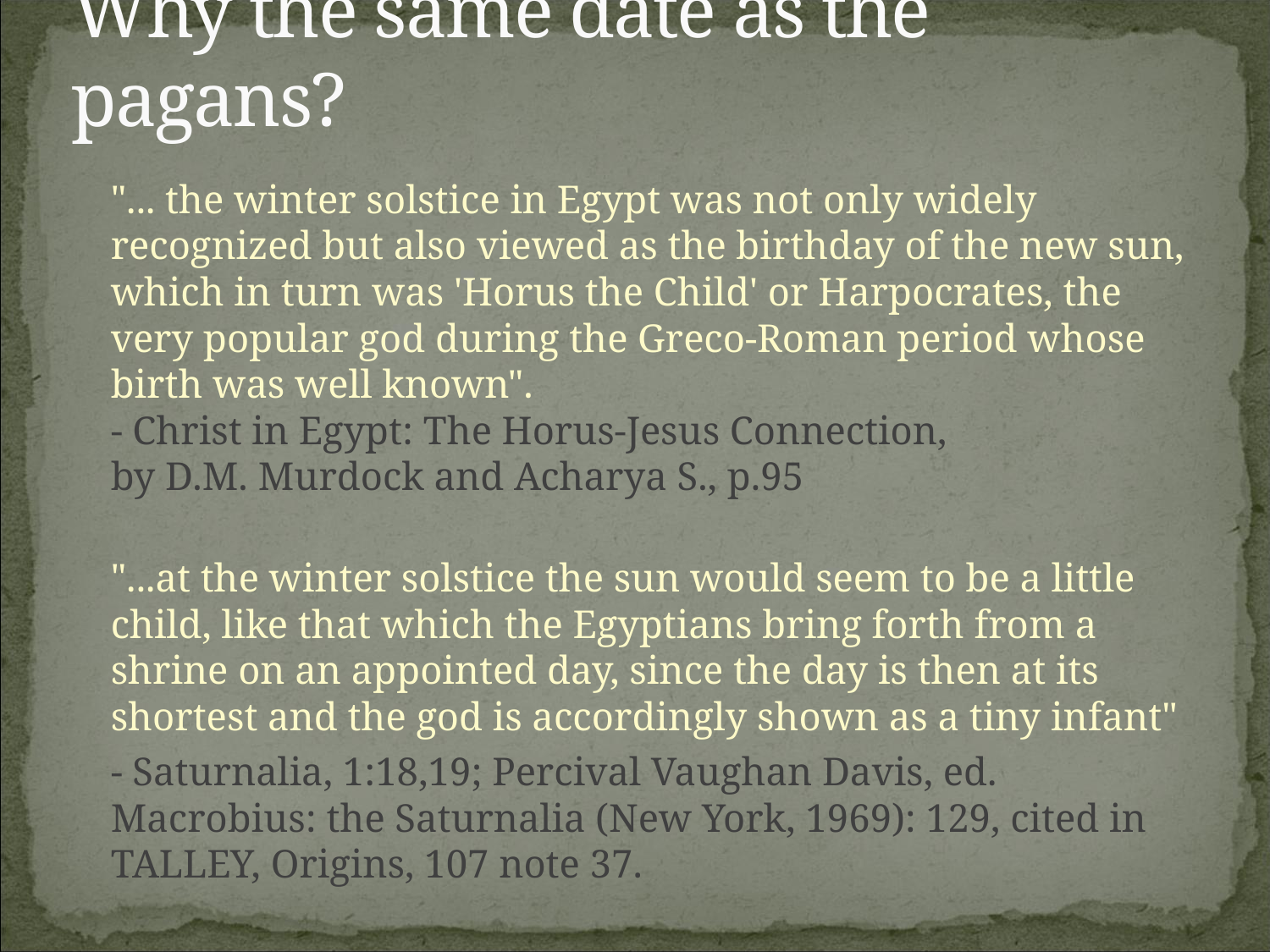

# Why the same date as the pagans?
	"... the winter solstice in Egypt was not only widely recognized but also viewed as the birthday of the new sun, which in turn was 'Horus the Child' or Harpocrates, the very popular god during the Greco-Roman period whose birth was well known".
- Christ in Egypt: The Horus-Jesus Connection,
by D.M. Murdock and Acharya S., p.95
	"...at the winter solstice the sun would seem to be a little child, like that which the Egyptians bring forth from a shrine on an appointed day, since the day is then at its shortest and the god is accordingly shown as a tiny infant"
	- Saturnalia, 1:18,19; Percival Vaughan Davis, ed. Macrobius: the Saturnalia (New York, 1969): 129, cited in TALLEY, Origins, 107 note 37.